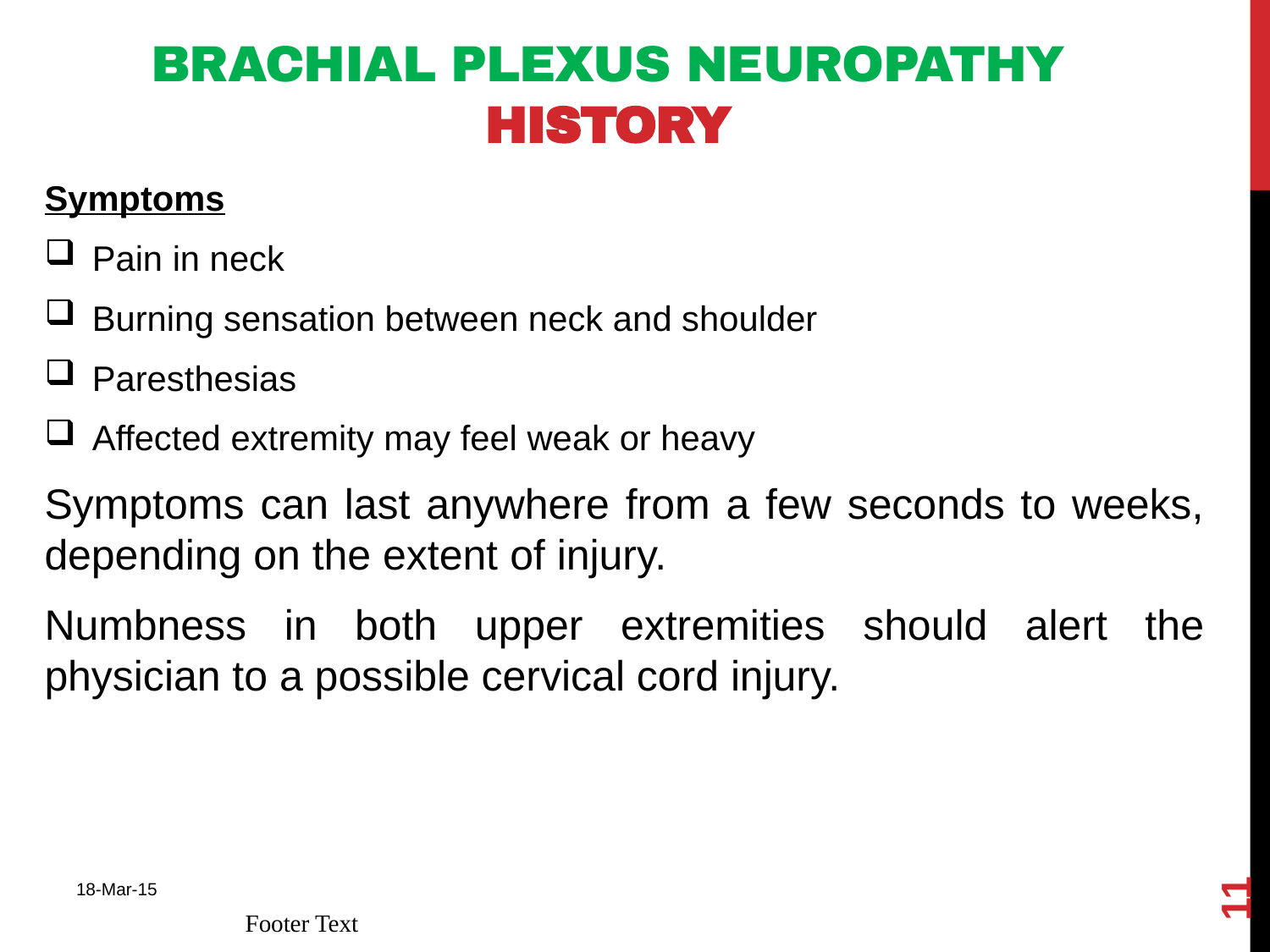

# BRACHIAL PLEXUS NEUROPATHY History
Symptoms
Pain in neck
Burning sensation between neck and shoulder
Paresthesias
Affected extremity may feel weak or heavy
Symptoms can last anywhere from a few seconds to weeks, depending on the extent of injury.
Numbness in both upper extremities should alert the physician to a possible cervical cord injury.
11
18-Mar-15
Footer Text